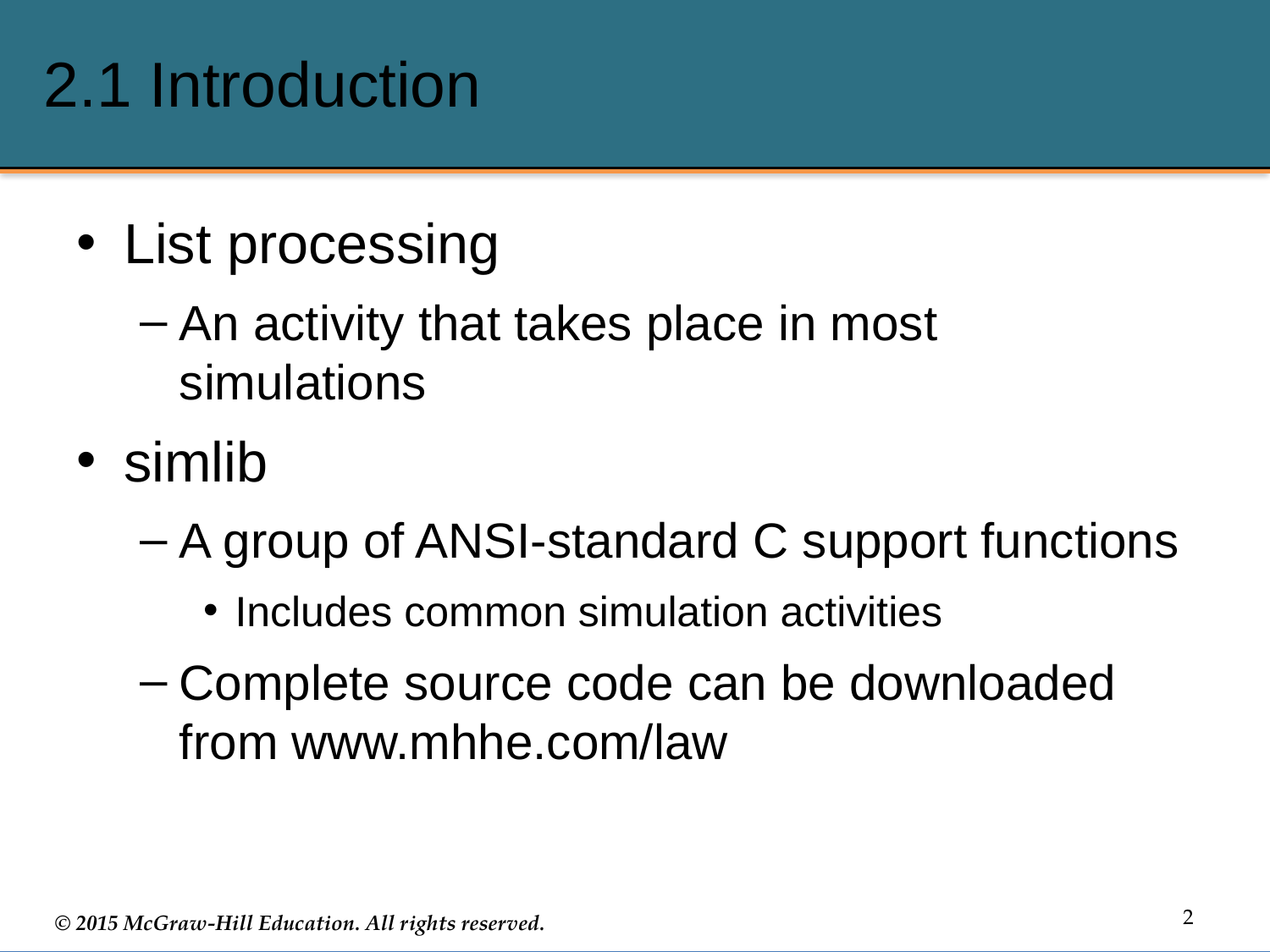

# 2.1 Introduction
List processing
An activity that takes place in most simulations
simlib
A group of ANSI-standard C support functions
Includes common simulation activities
Complete source code can be downloaded from www.mhhe.com/law

2